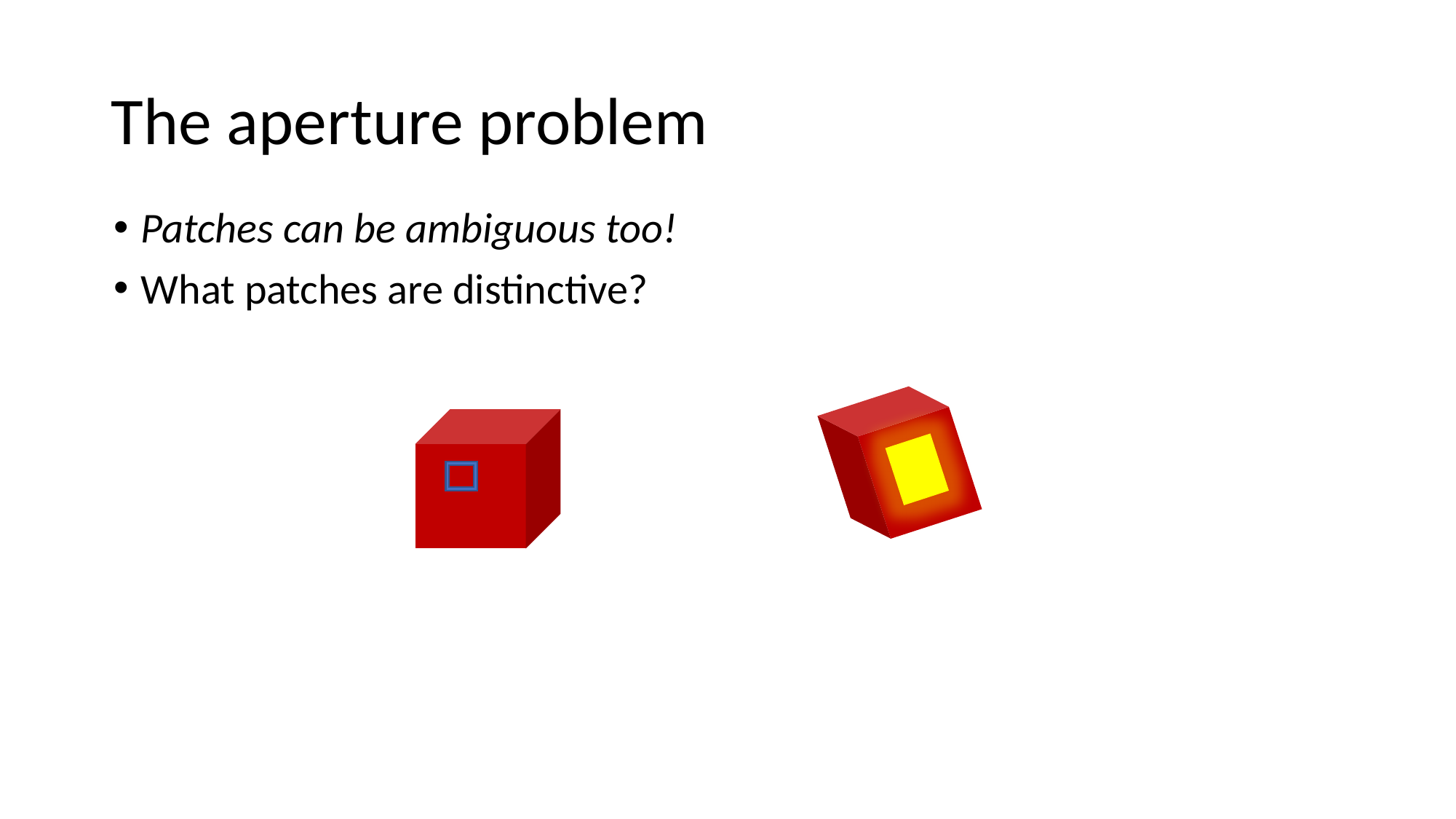

# The aperture problem
Patches can be ambiguous too!
What patches are distinctive?